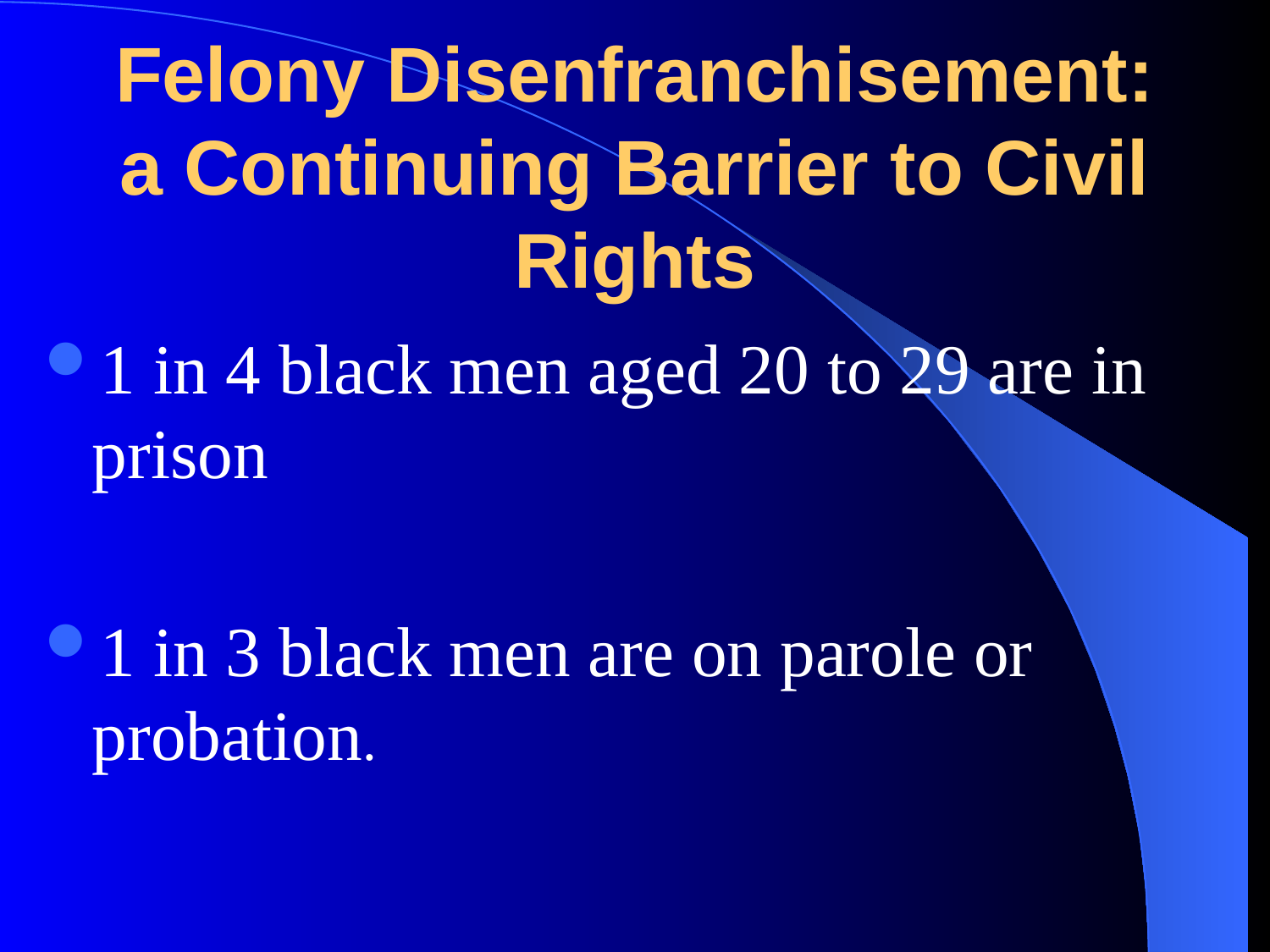

# Felony Disenfranchisement: a Continuing Barrier to Civil Rights
1 in 4 black men aged 20 to 29 are in prison

1 in 3 black men are on parole or probation.